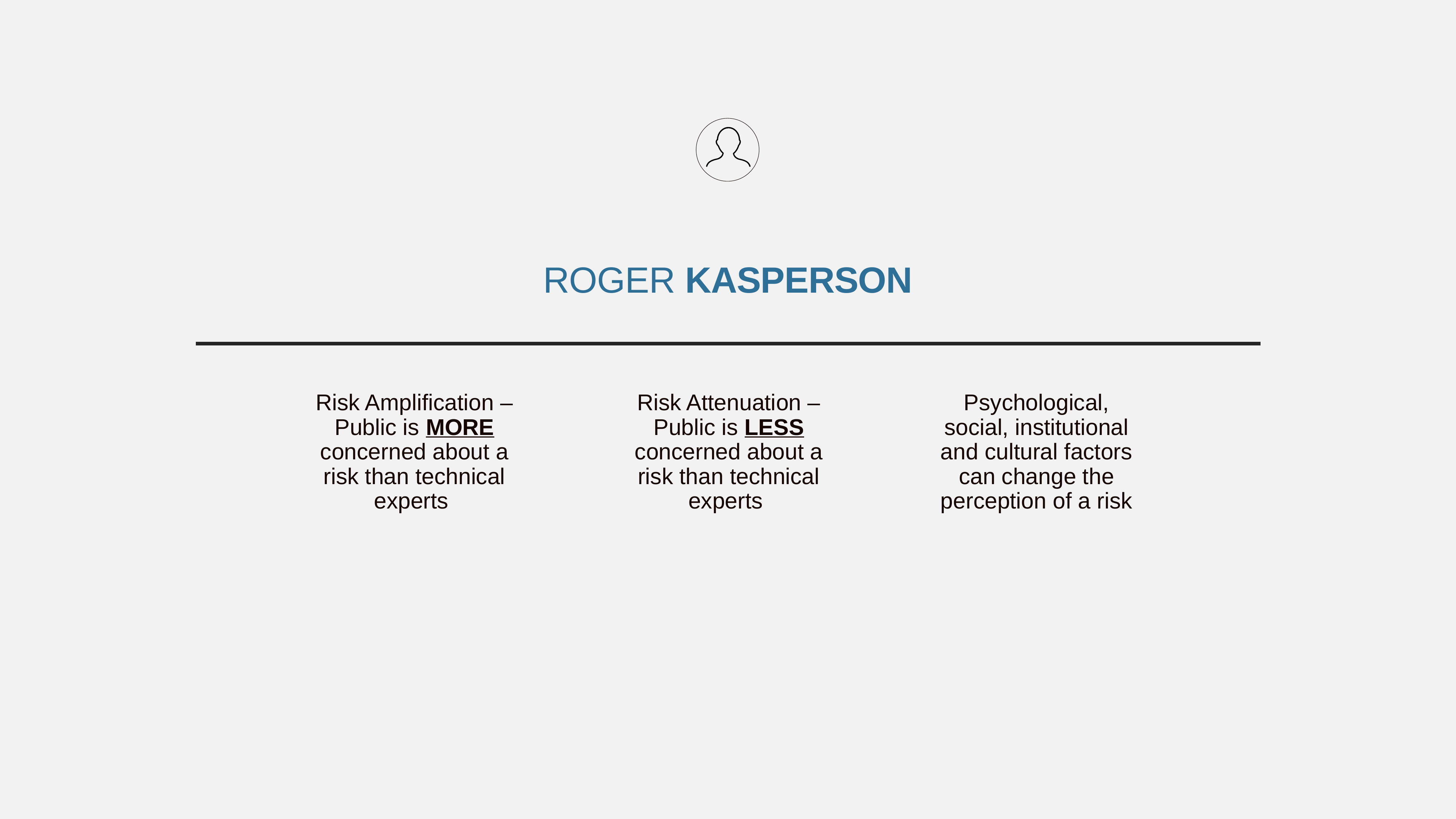

ROGER KASPERSON
Risk Amplification – Public is MORE concerned about a risk than technical experts
Risk Attenuation –Public is LESS concerned about a risk than technical experts
Psychological, social, institutional and cultural factors can change the perception of a risk